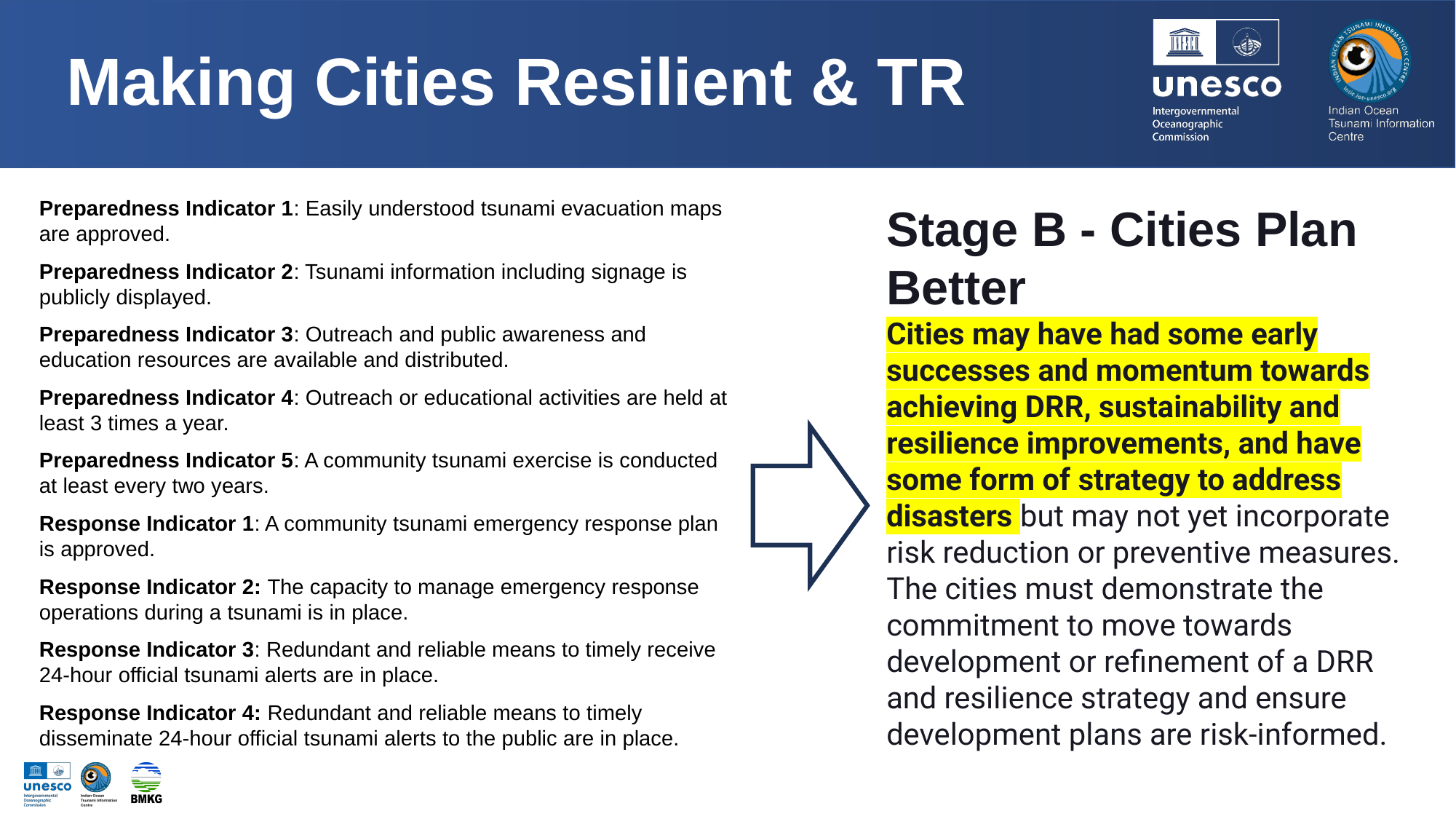

# Making Cities Resilient & TR
Preparedness Indicator 1: Easily understood tsunami evacuation maps are approved.
Preparedness Indicator 2: Tsunami information including signage is publicly displayed.
Preparedness Indicator 3: Outreach and public awareness and education resources are available and distributed.
Preparedness Indicator 4: Outreach or educational activities are held at least 3 times a year.
Preparedness Indicator 5: A community tsunami exercise is conducted at least every two years.
Response Indicator 1: A community tsunami emergency response plan is approved.
Response Indicator 2: The capacity to manage emergency response operations during a tsunami is in place.
Response Indicator 3: Redundant and reliable means to timely receive 24-hour official tsunami alerts are in place.
Response Indicator 4: Redundant and reliable means to timely disseminate 24-hour official tsunami alerts to the public are in place.
Stage B - Cities Plan Better
Cities may have had some early successes and momentum towards achieving DRR, sustainability and resilience improvements, and have some form of strategy to address disasters but may not yet incorporate risk reduction or preventive measures. The cities must demonstrate the commitment to move towards development or refinement of a DRR and resilience strategy and ensure development plans are risk-informed.